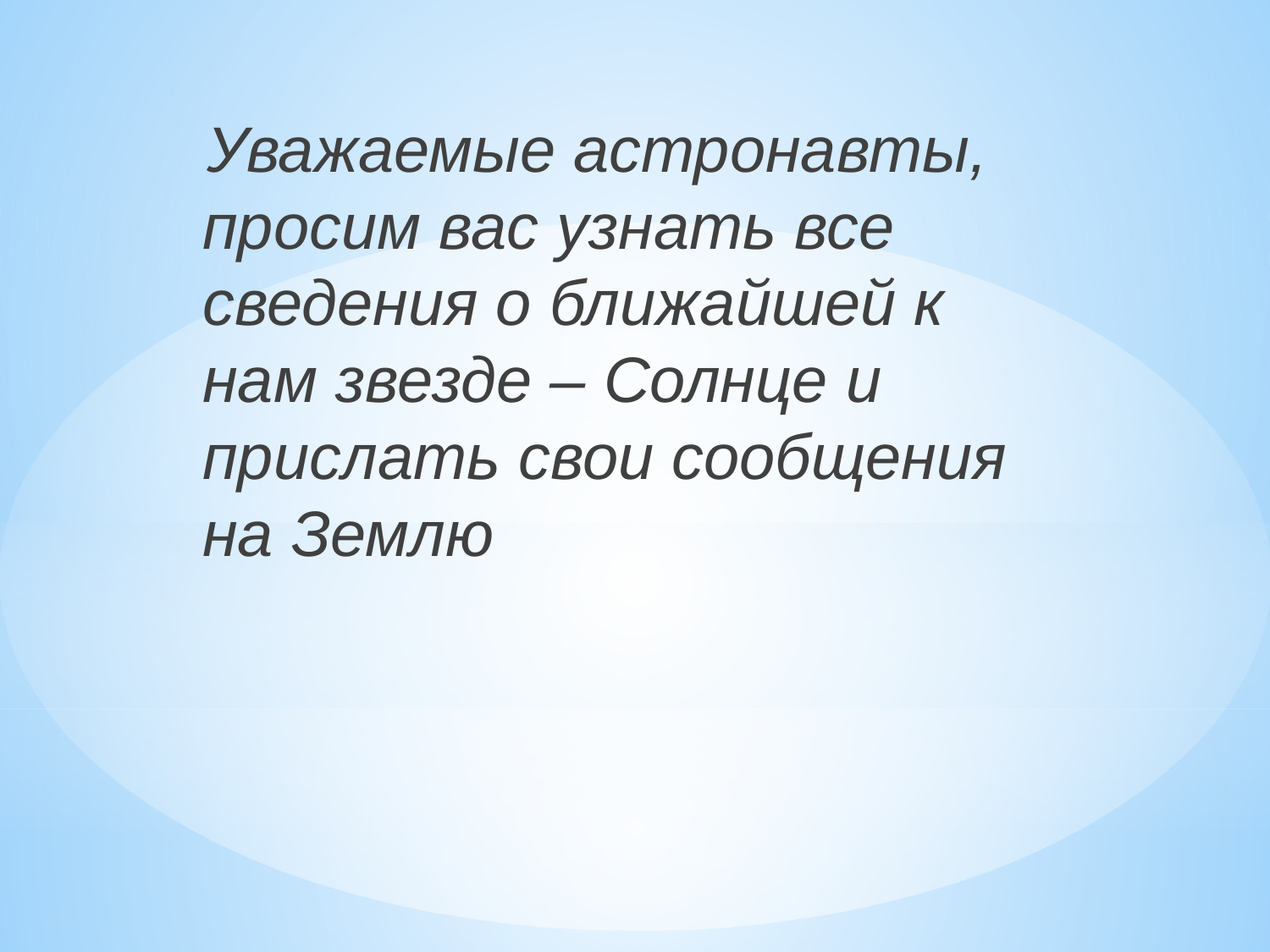

Уважаемые астронавты, просим вас узнать все сведения о ближайшей к нам звезде – Солнце и прислать свои сообщения на Землю